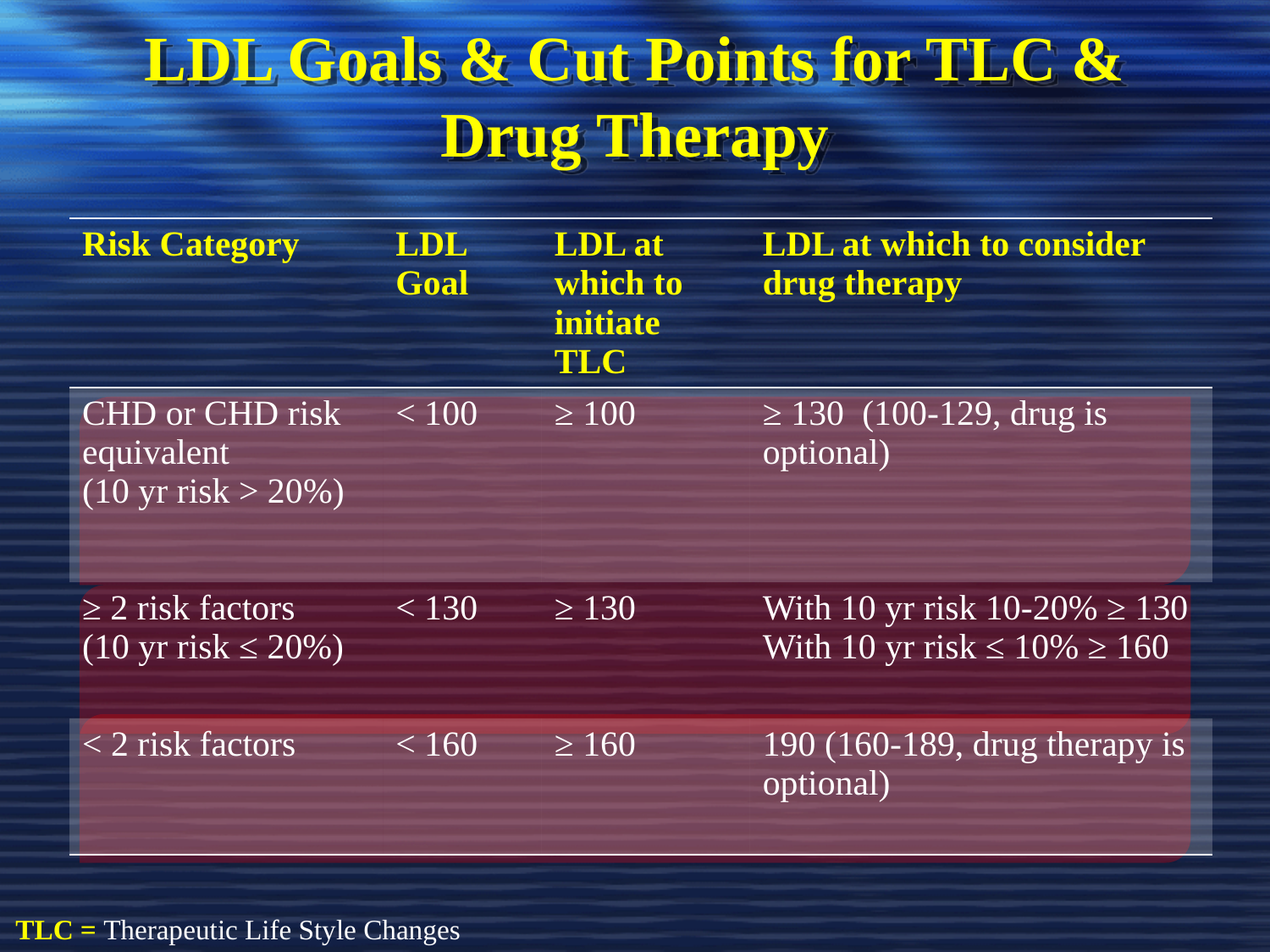

# LDL Goals & Cut Points for TLC & Drug Therapy
| Risk Category | LDL Goal | LDL at which to initiate TLC | LDL at which to consider drug therapy |
| --- | --- | --- | --- |
| CHD or CHD risk equivalent (10 yr risk > 20%) | < 100 | ≥ 100 | ≥ 130 (100-129, drug is optional) |
| ≥ 2 risk factors (10 yr risk ≤ 20%) | < 130 | ≥ 130 | With 10 yr risk 10-20% ≥ 130 With 10 yr risk ≤ 10% ≥ 160 |
| < 2 risk factors | < 160 | ≥ 160 | 190 (160-189, drug therapy is optional) |

TLC = Therapeutic Life Style Changes